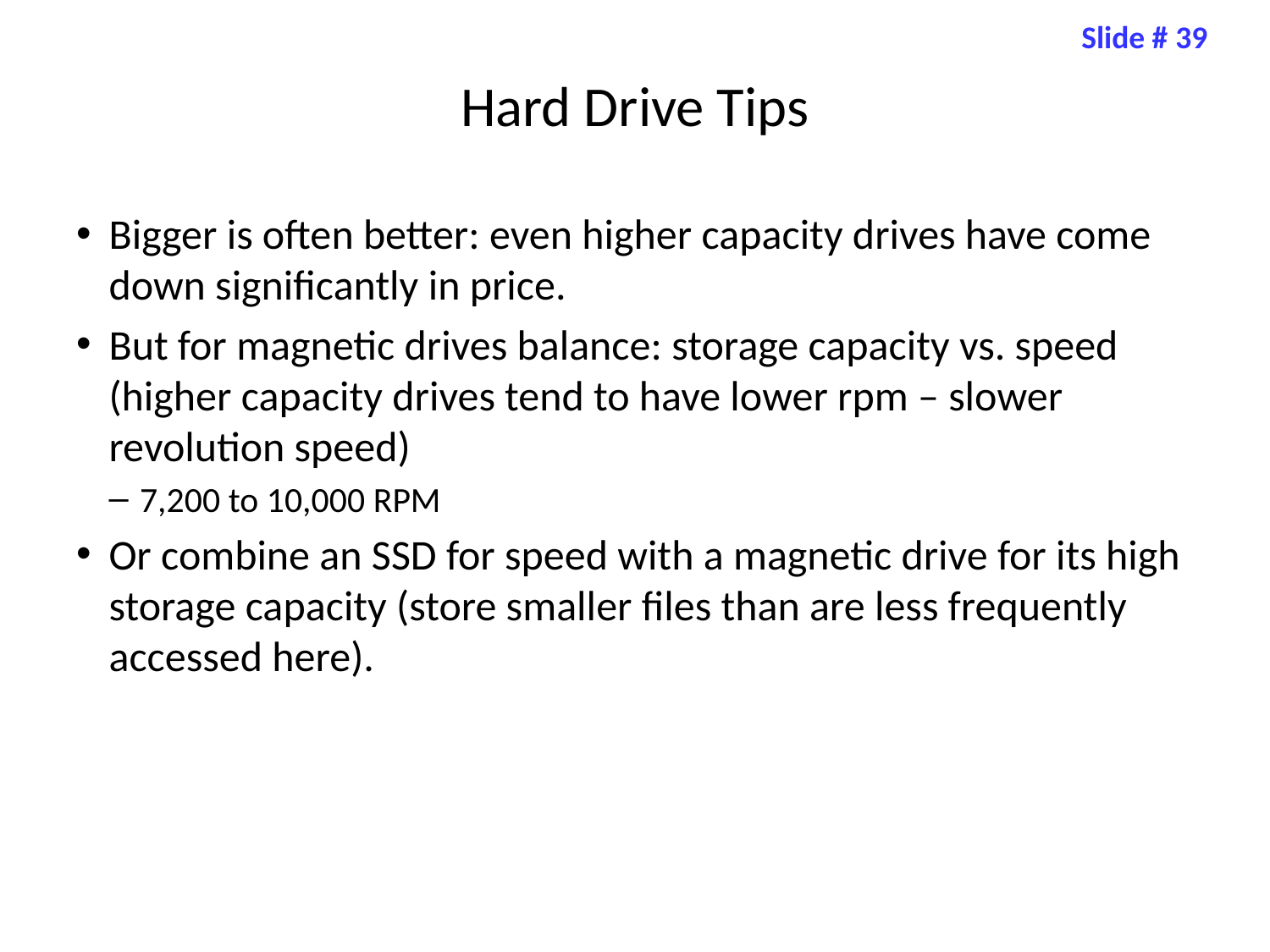

# Hard Drive Tips
Bigger is often better: even higher capacity drives have come down significantly in price.
But for magnetic drives balance: storage capacity vs. speed (higher capacity drives tend to have lower rpm – slower revolution speed)
7,200 to 10,000 RPM
Or combine an SSD for speed with a magnetic drive for its high storage capacity (store smaller files than are less frequently accessed here).